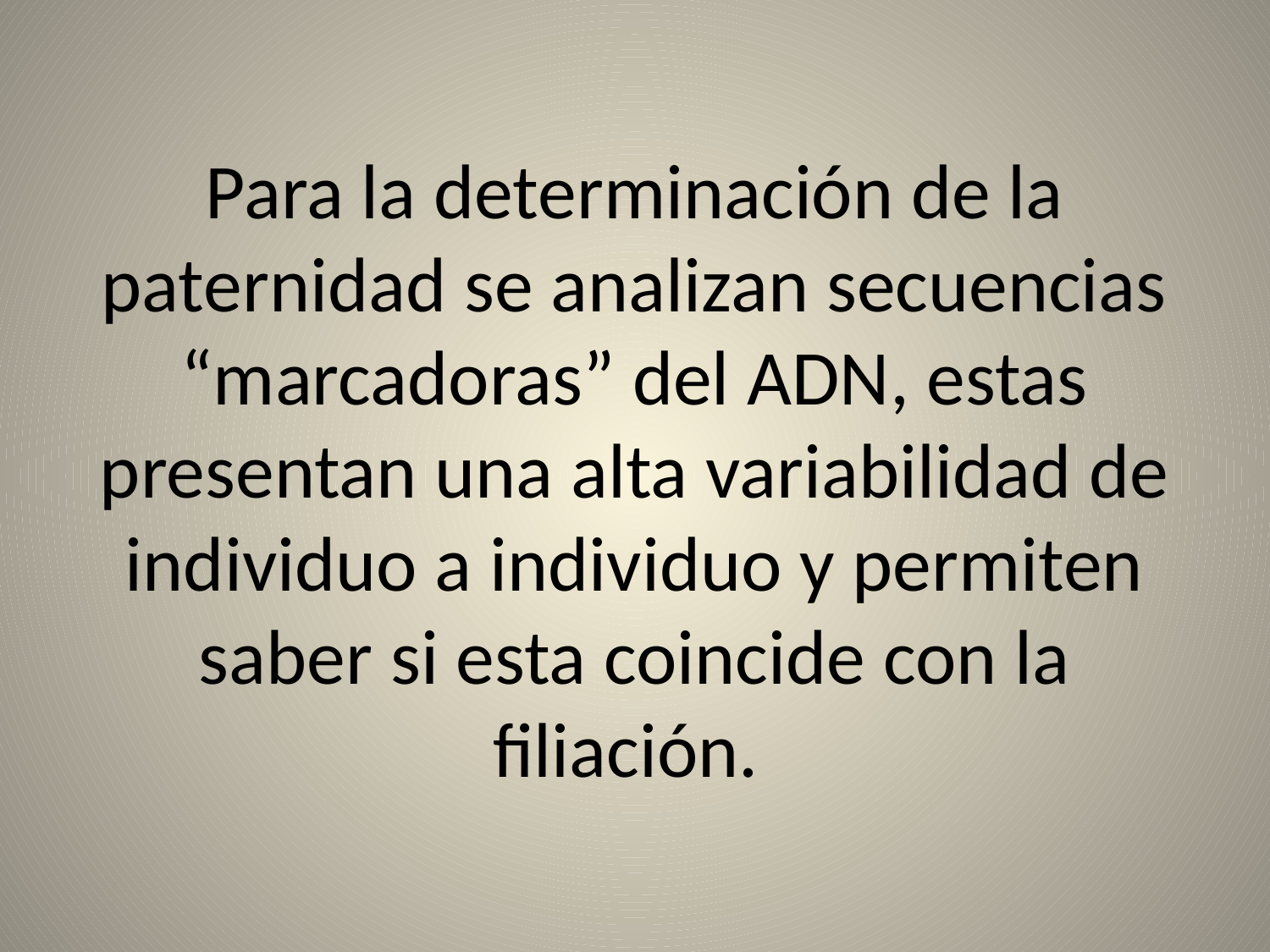

# Para la determinación de la paternidad se analizan secuencias “marcadoras” del ADN, estas presentan una alta variabilidad de individuo a individuo y permiten saber si esta coincide con la filiación.